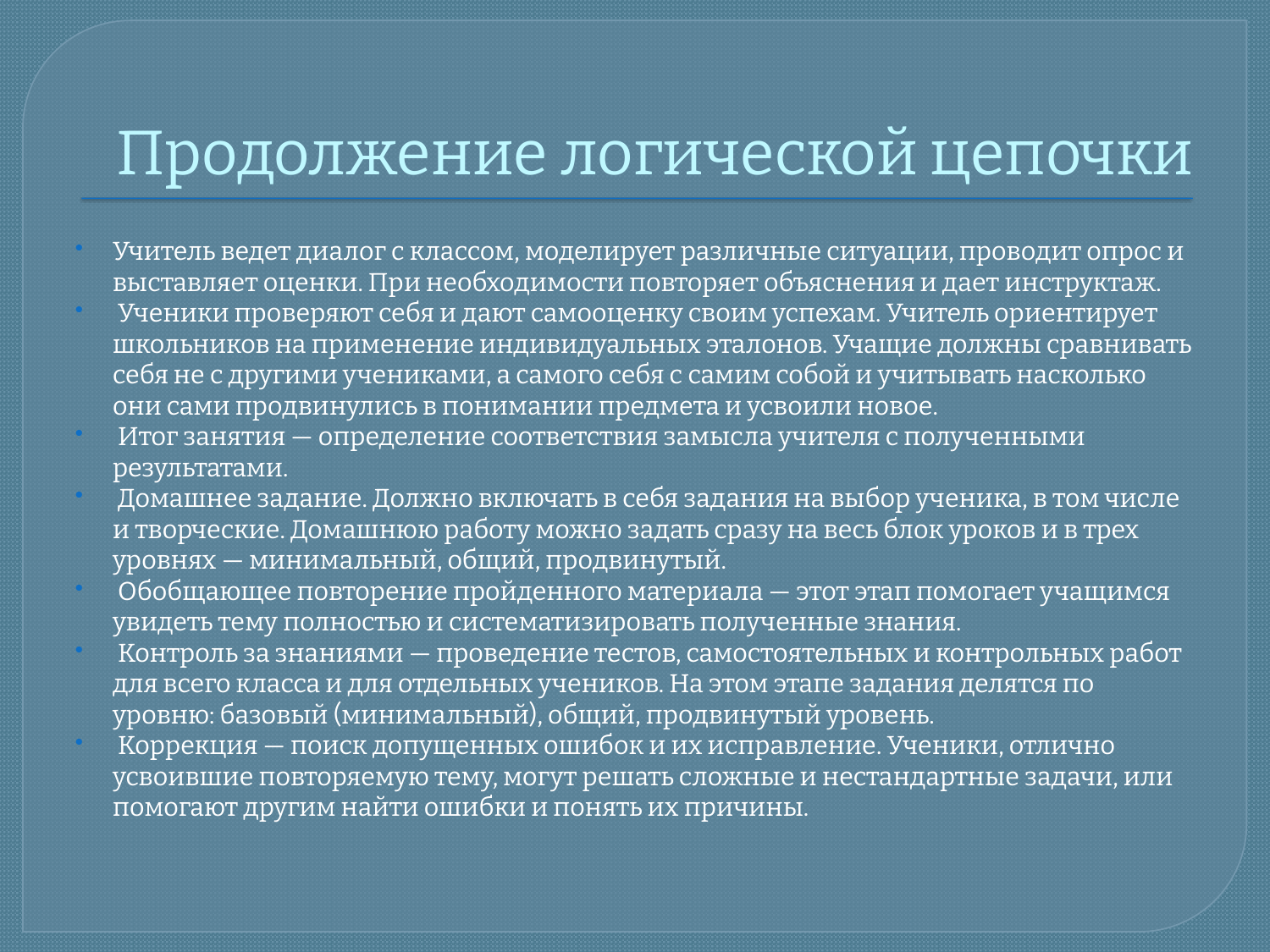

# Продолжение логической цепочки
Учитель ведет диалог с классом, моделирует различные ситуации, проводит опрос и выставляет оценки. При необходимости повторяет объяснения и дает инструктаж.
 Ученики проверяют себя и дают самооценку своим успехам. Учитель ориентирует школьников на применение индивидуальных эталонов. Учащие должны сравнивать себя не с другими учениками, а самого себя с самим собой и учитывать насколько они сами продвинулись в понимании предмета и усвоили новое.
 Итог занятия — определение соответствия замысла учителя с полученными результатами.
 Домашнее задание. Должно включать в себя задания на выбор ученика, в том числе и творческие. Домашнюю работу можно задать сразу на весь блок уроков и в трех уровнях — минимальный, общий, продвинутый.
 Обобщающее повторение пройденного материала — этот этап помогает учащимся увидеть тему полностью и систематизировать полученные знания.
 Контроль за знаниями — проведение тестов, самостоятельных и контрольных работ для всего класса и для отдельных учеников. На этом этапе задания делятся по уровню: базовый (минимальный), общий, продвинутый уровень.
 Коррекция — поиск допущенных ошибок и их исправление. Ученики, отлично усвоившие повторяемую тему, могут решать сложные и нестандартные задачи, или помогают другим найти ошибки и понять их причины.